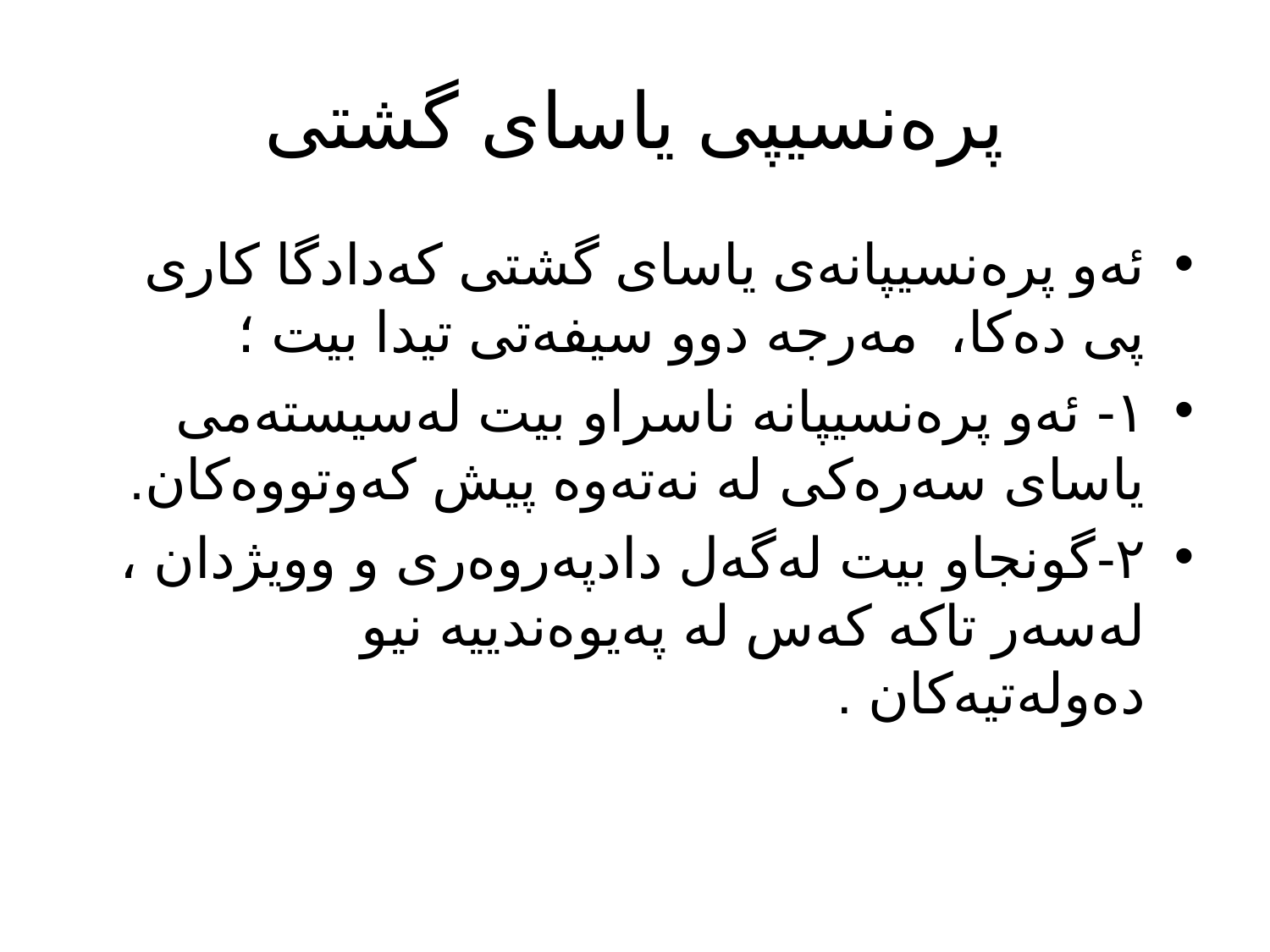

# پرەنسیپی یاسای گشتی
ئەو پرەنسیپانەی یاسای گشتی کەدادگا کاری پی دەکا،  مەرجە دوو سیفەتی تیدا بیت ؛
١- ئەو پرەنسیپانە ناسراو بیت لەسیستەمی یاسای سەرەکی لە نەتەوە پیش کەوتووەکان.
٢-گونجاو بیت لەگەل دادپەروەری و وویژدان ، لەسەر تاکە کەس لە پەیوەندییە نیو دەولەتیەکان .